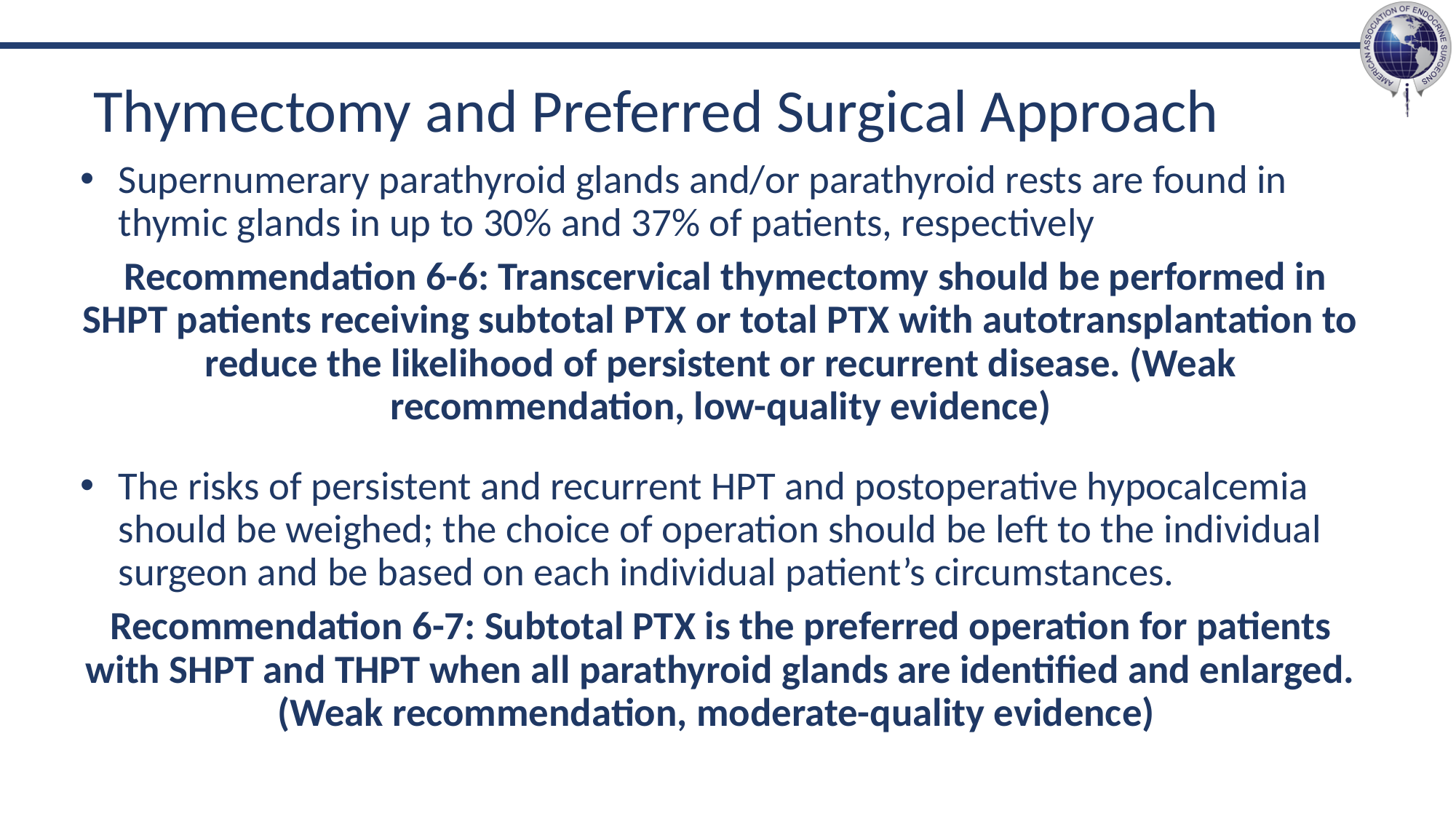

# Thymectomy and Preferred Surgical Approach
Supernumerary parathyroid glands and/or parathyroid rests are found in thymic glands in up to 30% and 37% of patients, respectively
 Recommendation 6-6: Transcervical thymectomy should be performed in SHPT patients receiving subtotal PTX or total PTX with autotransplantation to reduce the likelihood of persistent or recurrent disease. (Weak recommendation, low-quality evidence)

The risks of persistent and recurrent HPT and postoperative hypocalcemia should be weighed; the choice of operation should be left to the individual surgeon and be based on each individual patient’s circumstances.
Recommendation 6-7: Subtotal PTX is the preferred operation for patients with SHPT and THPT when all parathyroid glands are identified and enlarged. (Weak recommendation, moderate-quality evidence)